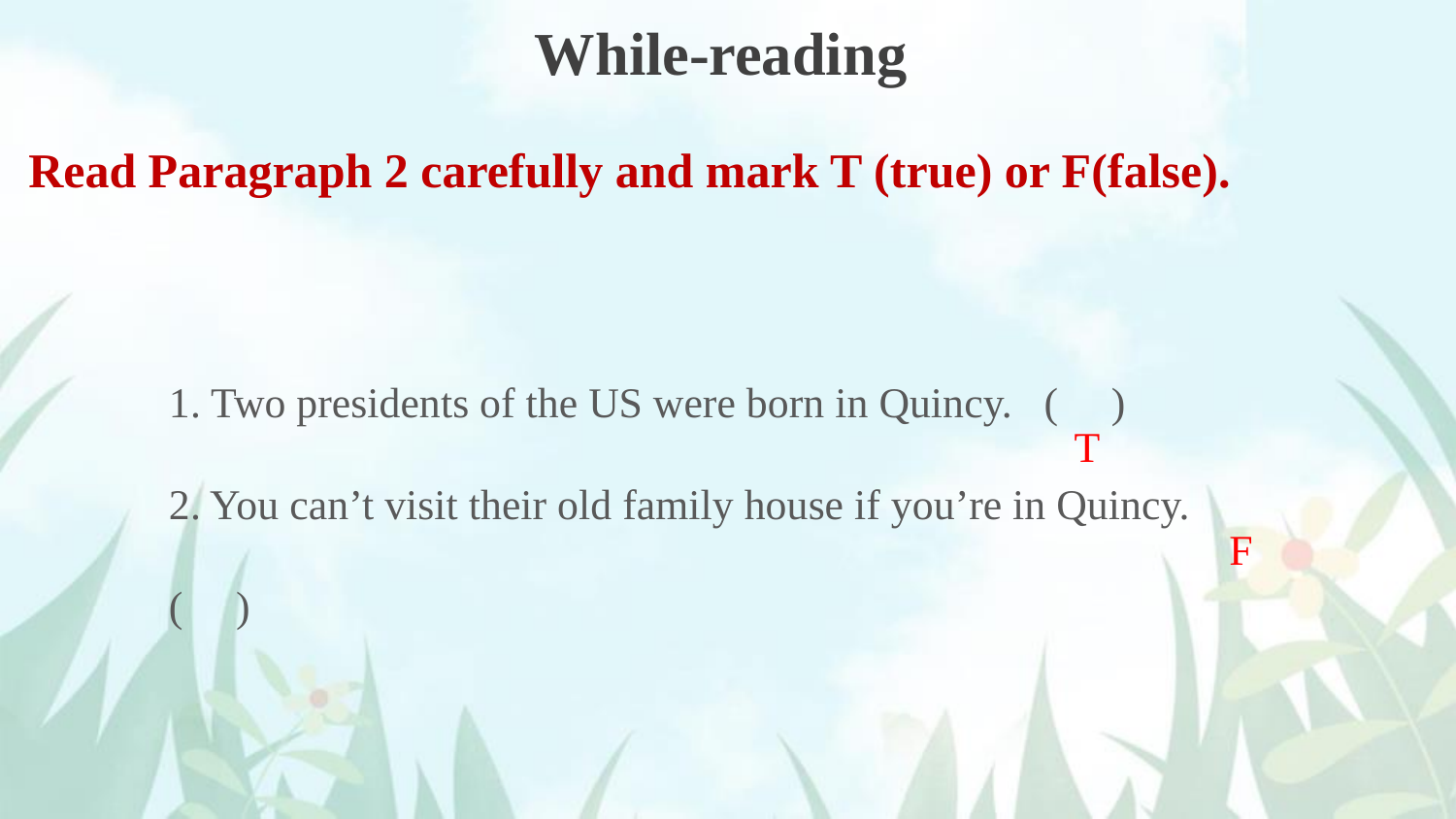

While-reading
Read Paragraph 2 carefully and mark T (true) or F(false).
1. Two presidents of the US were born in Quincy.   (     )
2. You can’t visit their old family house if you’re in Quincy. (     )
T
F